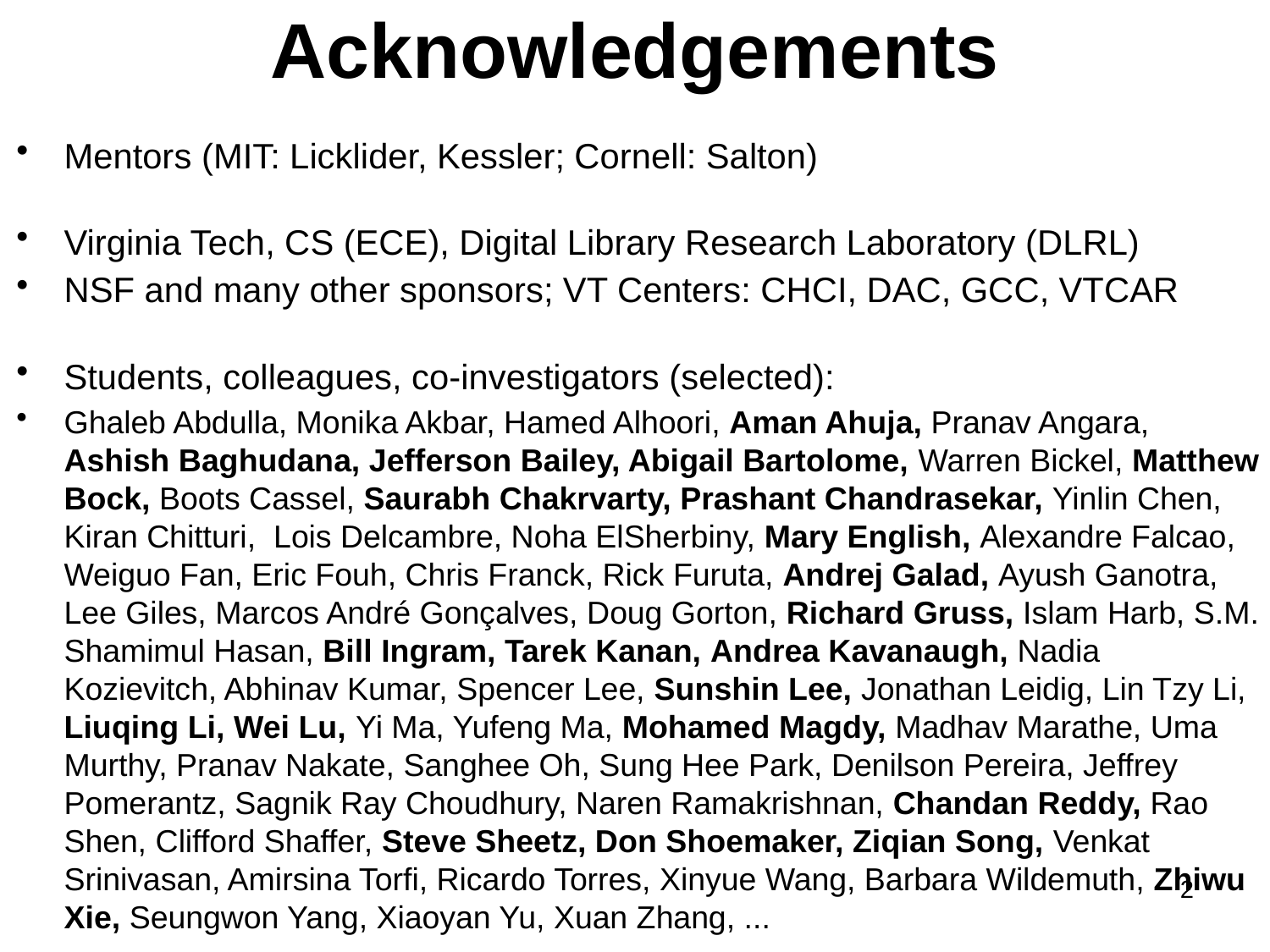

# Acknowledgements
Mentors (MIT: Licklider, Kessler; Cornell: Salton)

Virginia Tech, CS (ECE), Digital Library Research Laboratory (DLRL)
NSF and many other sponsors; VT Centers: CHCI, DAC, GCC, VTCAR

Students, colleagues, co-investigators (selected):
Ghaleb Abdulla, Monika Akbar, Hamed Alhoori, Aman Ahuja, Pranav Angara, Ashish Baghudana, Jefferson Bailey, Abigail Bartolome, Warren Bickel, Matthew Bock, Boots Cassel, Saurabh Chakrvarty, Prashant Chandrasekar, Yinlin Chen, Kiran Chitturi,  Lois Delcambre, Noha ElSherbiny, Mary English, Alexandre Falcao, Weiguo Fan, Eric Fouh, Chris Franck, Rick Furuta, Andrej Galad, Ayush Ganotra, Lee Giles, Marcos André Gonçalves, Doug Gorton, Richard Gruss, Islam Harb, S.M. Shamimul Hasan, Bill Ingram, Tarek Kanan, Andrea Kavanaugh, Nadia Kozievitch, Abhinav Kumar, Spencer Lee, Sunshin Lee, Jonathan Leidig, Lin Tzy Li, Liuqing Li, Wei Lu, Yi Ma, Yufeng Ma, Mohamed Magdy, Madhav Marathe, Uma Murthy, Pranav Nakate, Sanghee Oh, Sung Hee Park, Denilson Pereira, Jeffrey Pomerantz, Sagnik Ray Choudhury, Naren Ramakrishnan, Chandan Reddy, Rao Shen, Clifford Shaffer, Steve Sheetz, Don Shoemaker, Ziqian Song, Venkat Srinivasan, Amirsina Torfi, Ricardo Torres, Xinyue Wang, Barbara Wildemuth, Zhiwu Xie, Seungwon Yang, Xiaoyan Yu, Xuan Zhang, ...
2